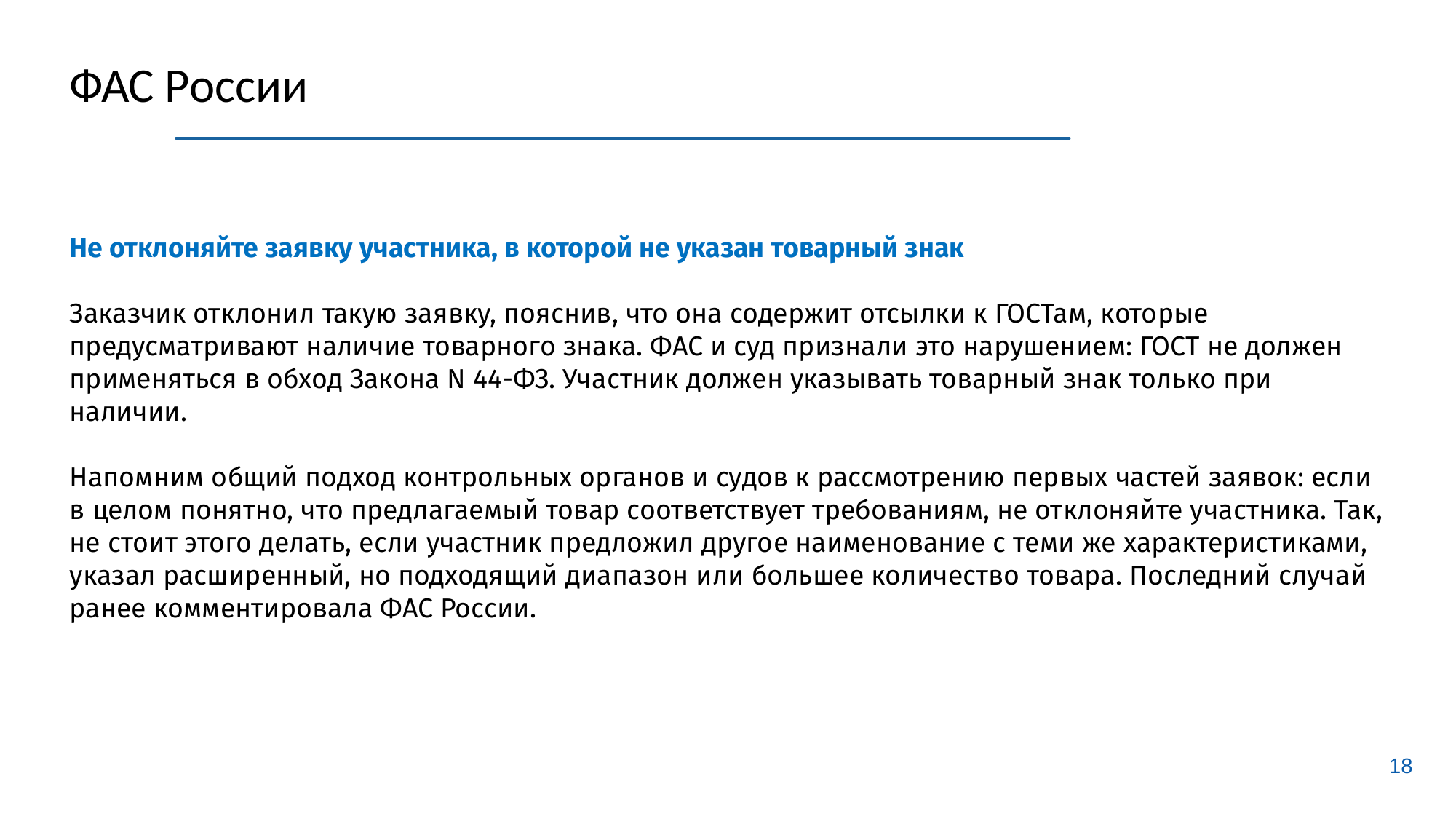

ФАС России

Не отклоняйте заявку участника, в которой не указан товарный знак

Заказчик отклонил такую заявку, пояснив, что она содержит отсылки к ГОСТам, которые предусматривают наличие товарного знака. ФАС и суд признали это нарушением: ГОСТ не должен применяться в обход Закона N 44-ФЗ. Участник должен указывать товарный знак только при наличии.

Напомним общий подход контрольных органов и судов к рассмотрению первых частей заявок: если в целом понятно, что предлагаемый товар соответствует требованиям, не отклоняйте участника. Так, не стоит этого делать, если участник предложил другое наименование с теми же характеристиками, указал расширенный, но подходящий диапазон или большее количество товара. Последний случай ранее комментировала ФАС России.
18